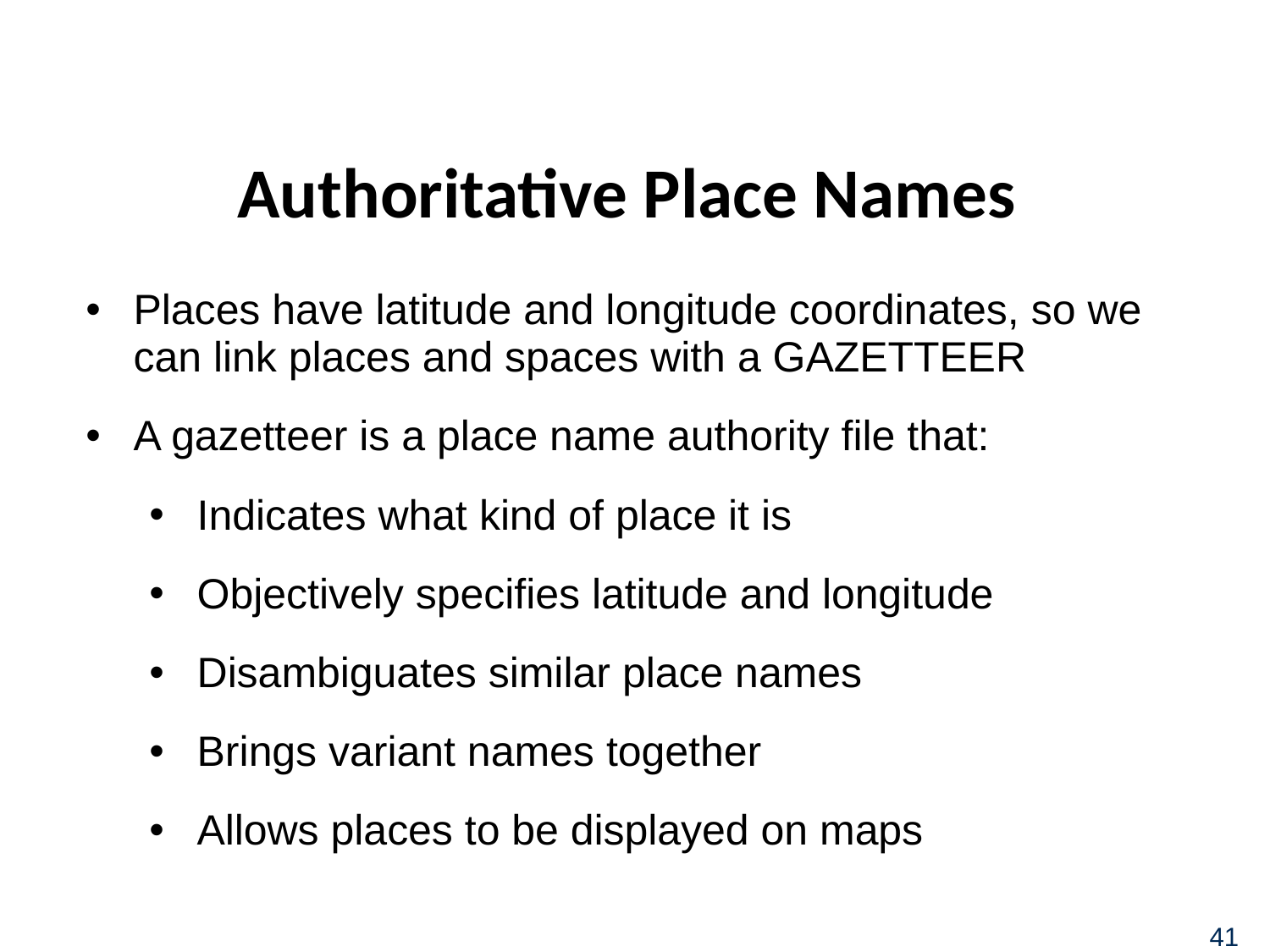

# Authoritative Place Names
Places have latitude and longitude coordinates, so we can link places and spaces with a GAZETTEER
A gazetteer is a place name authority file that:
Indicates what kind of place it is
Objectively specifies latitude and longitude
Disambiguates similar place names
Brings variant names together
Allows places to be displayed on maps

41